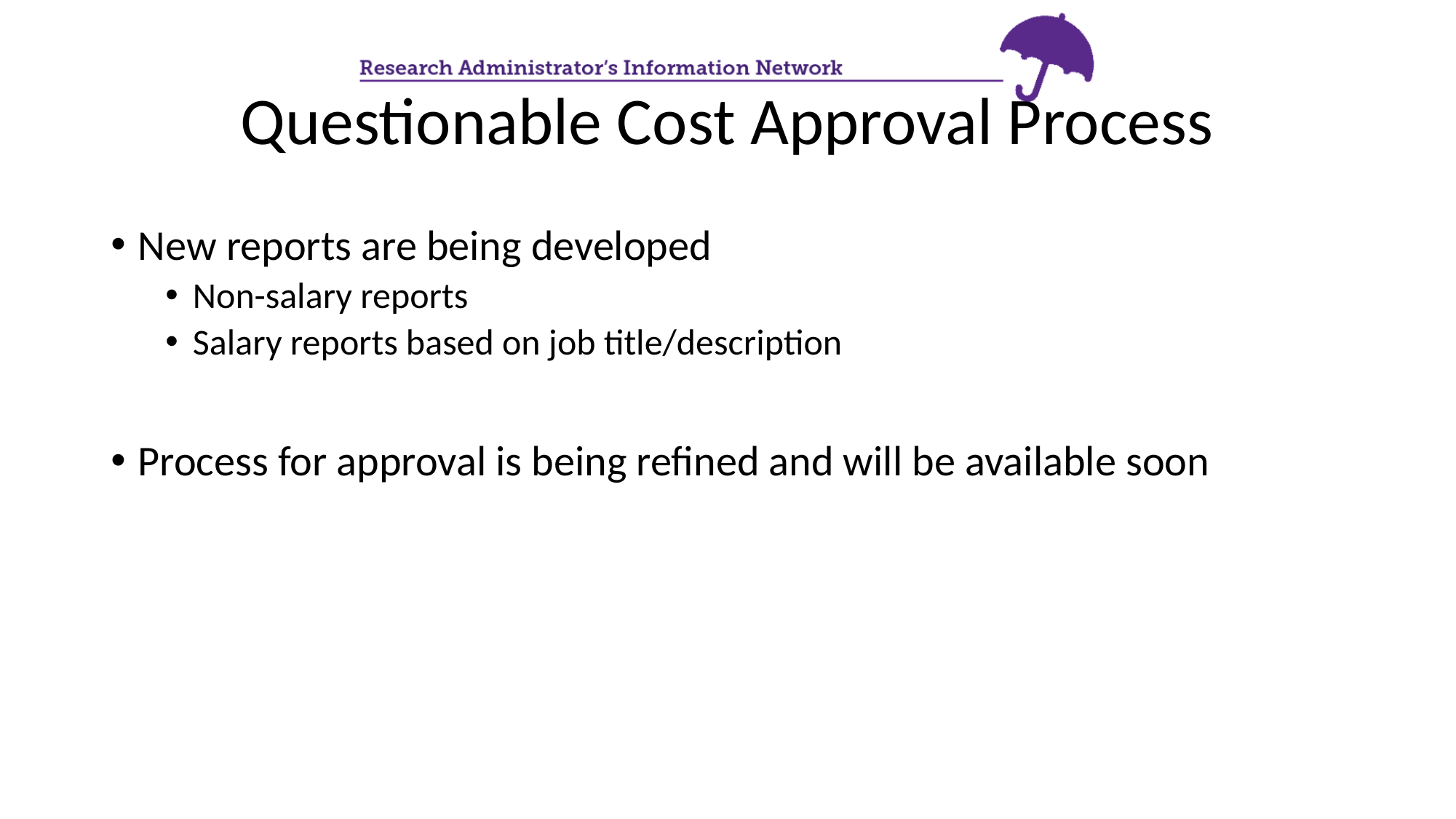

# Questionable Cost Approval Process
New reports are being developed
Non-salary reports
Salary reports based on job title/description

Process for approval is being refined and will be available soon